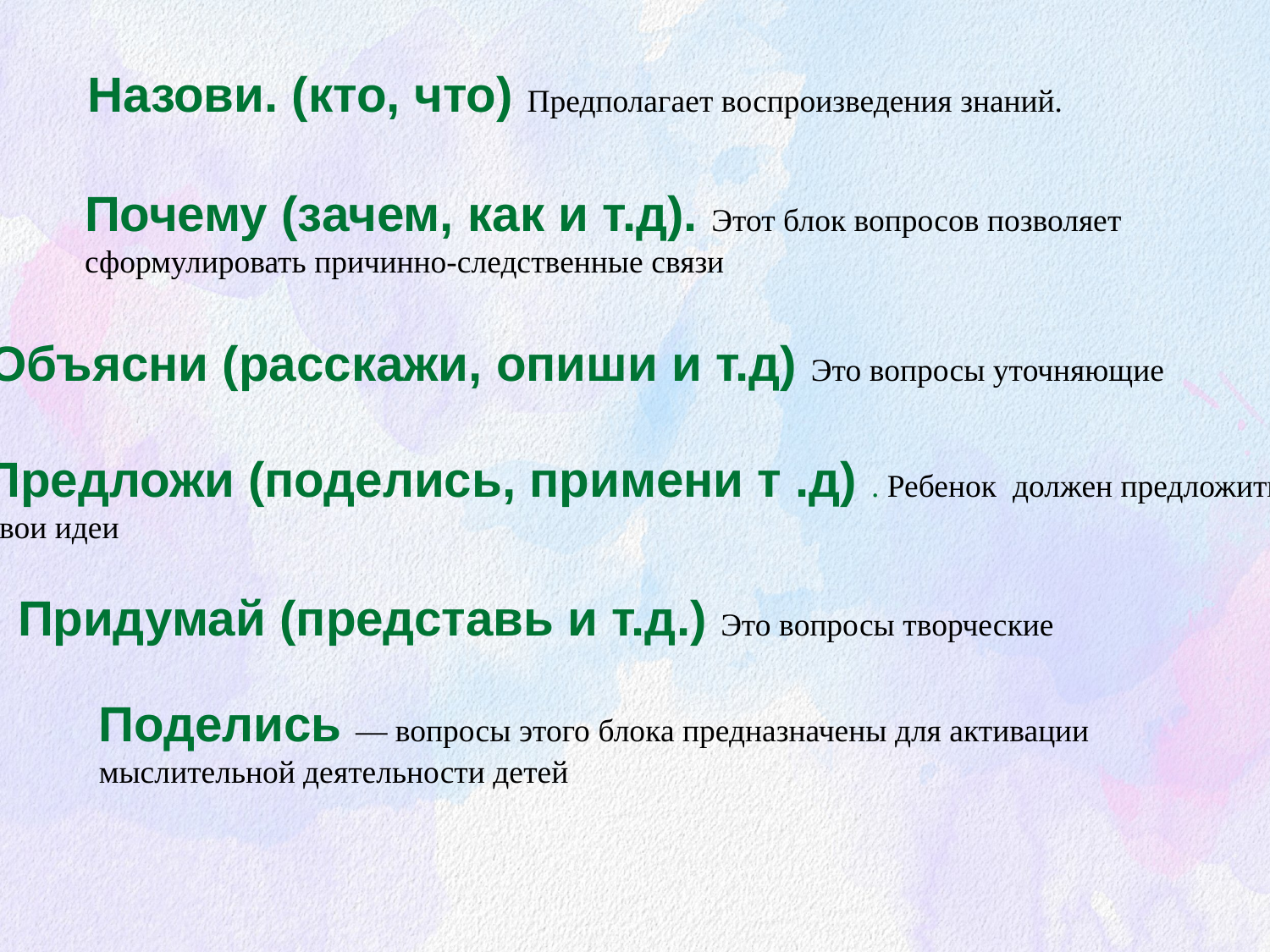

Назови. (кто, что) Предполагает воспроизведения знаний.
Почему (зачем, как и т.д). Этот блок вопросов позволяет сформулировать причинно-следственные связи
Объясни (расскажи, опиши и т.д) Это вопросы уточняющие
Предложи (поделись, примени т .д) . Ребенок  должен предложить
свои идеи
Придумай (представь и т.д.) Это вопросы творческие
Поделись — вопросы этого блока предназначены для активации мыслительной деятельности детей